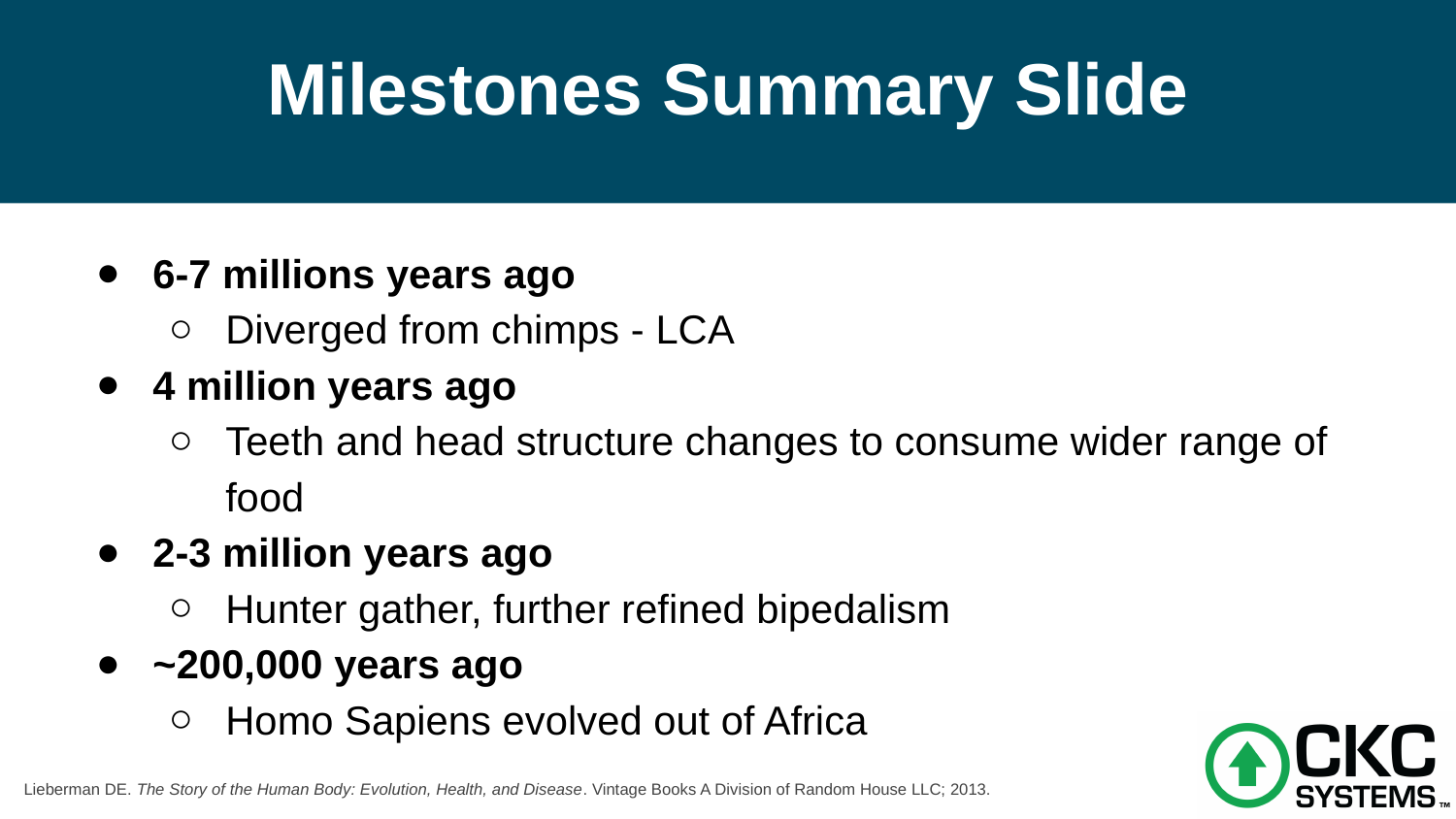

# Milestones Summary Slide
6-7 millions years ago
Diverged from chimps - LCA
4 million years ago
Teeth and head structure changes to consume wider range of food
2-3 million years ago
Hunter gather, further refined bipedalism
~200,000 years ago
Homo Sapiens evolved out of Africa
Lieberman DE. The Story of the Human Body: Evolution, Health, and Disease. Vintage Books A Division of Random House LLC; 2013.